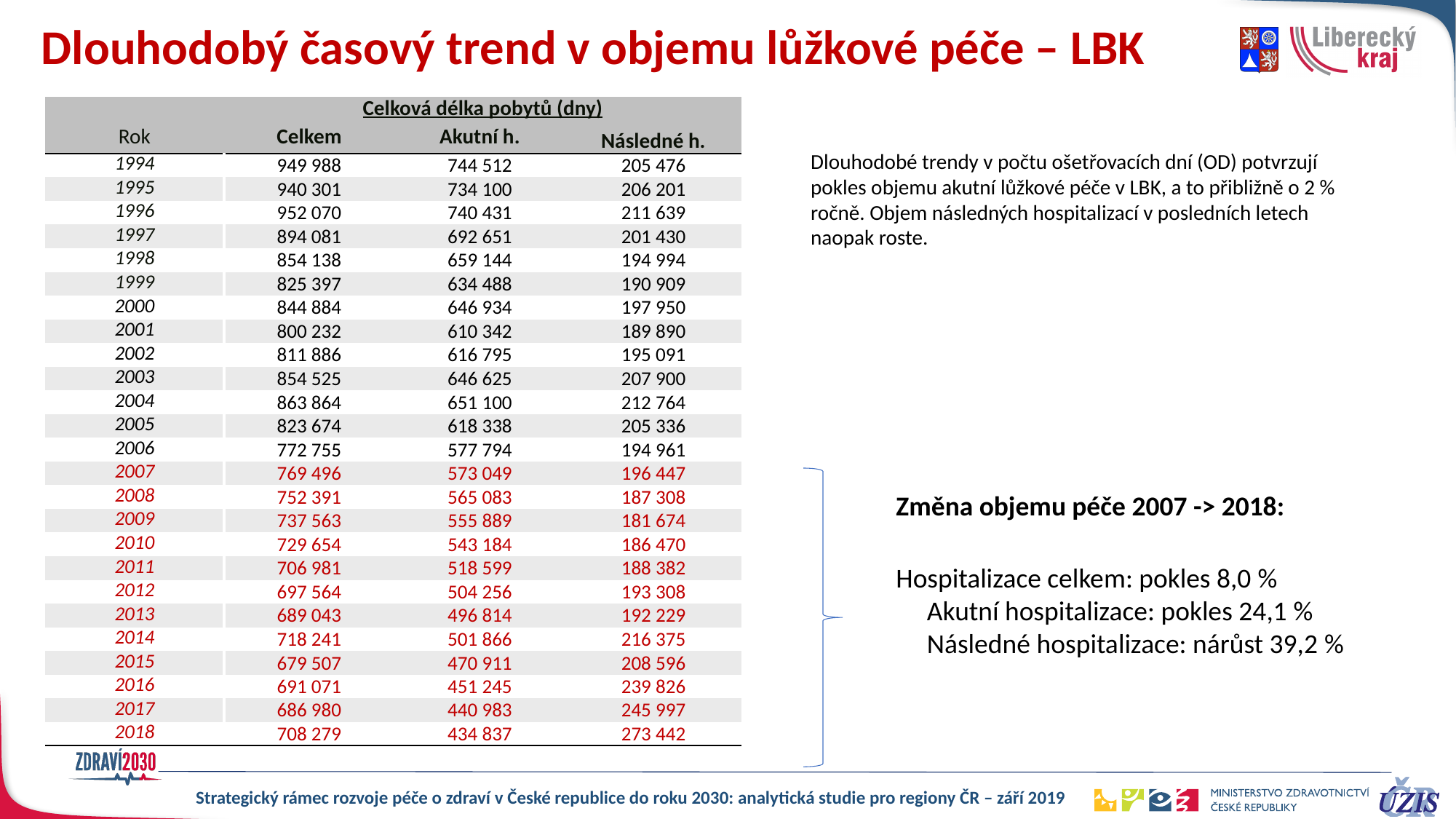

Dlouhodobý časový trend v objemu lůžkové péče – LBK
|  | Celková délka pobytů (dny) |  |  |
| --- | --- | --- | --- |
| Rok | Celkem | Akutní h. | Následné h. |
| 1994 | 949 988 | 744 512 | 205 476 |
| 1995 | 940 301 | 734 100 | 206 201 |
| 1996 | 952 070 | 740 431 | 211 639 |
| 1997 | 894 081 | 692 651 | 201 430 |
| 1998 | 854 138 | 659 144 | 194 994 |
| 1999 | 825 397 | 634 488 | 190 909 |
| 2000 | 844 884 | 646 934 | 197 950 |
| 2001 | 800 232 | 610 342 | 189 890 |
| 2002 | 811 886 | 616 795 | 195 091 |
| 2003 | 854 525 | 646 625 | 207 900 |
| 2004 | 863 864 | 651 100 | 212 764 |
| 2005 | 823 674 | 618 338 | 205 336 |
| 2006 | 772 755 | 577 794 | 194 961 |
| 2007 | 769 496 | 573 049 | 196 447 |
| 2008 | 752 391 | 565 083 | 187 308 |
| 2009 | 737 563 | 555 889 | 181 674 |
| 2010 | 729 654 | 543 184 | 186 470 |
| 2011 | 706 981 | 518 599 | 188 382 |
| 2012 | 697 564 | 504 256 | 193 308 |
| 2013 | 689 043 | 496 814 | 192 229 |
| 2014 | 718 241 | 501 866 | 216 375 |
| 2015 | 679 507 | 470 911 | 208 596 |
| 2016 | 691 071 | 451 245 | 239 826 |
| 2017 | 686 980 | 440 983 | 245 997 |
| 2018 | 708 279 | 434 837 | 273 442 |
Dlouhodobé trendy v počtu ošetřovacích dní (OD) potvrzují pokles objemu akutní lůžkové péče v LBK, a to přibližně o 2 % ročně. Objem následných hospitalizací v posledních letech naopak roste.

Změna objemu péče 2007 -> 2018:
Hospitalizace celkem: pokles 8,0 %
     Akutní hospitalizace: pokles 24,1 %
     Následné hospitalizace: nárůst 39,2 %